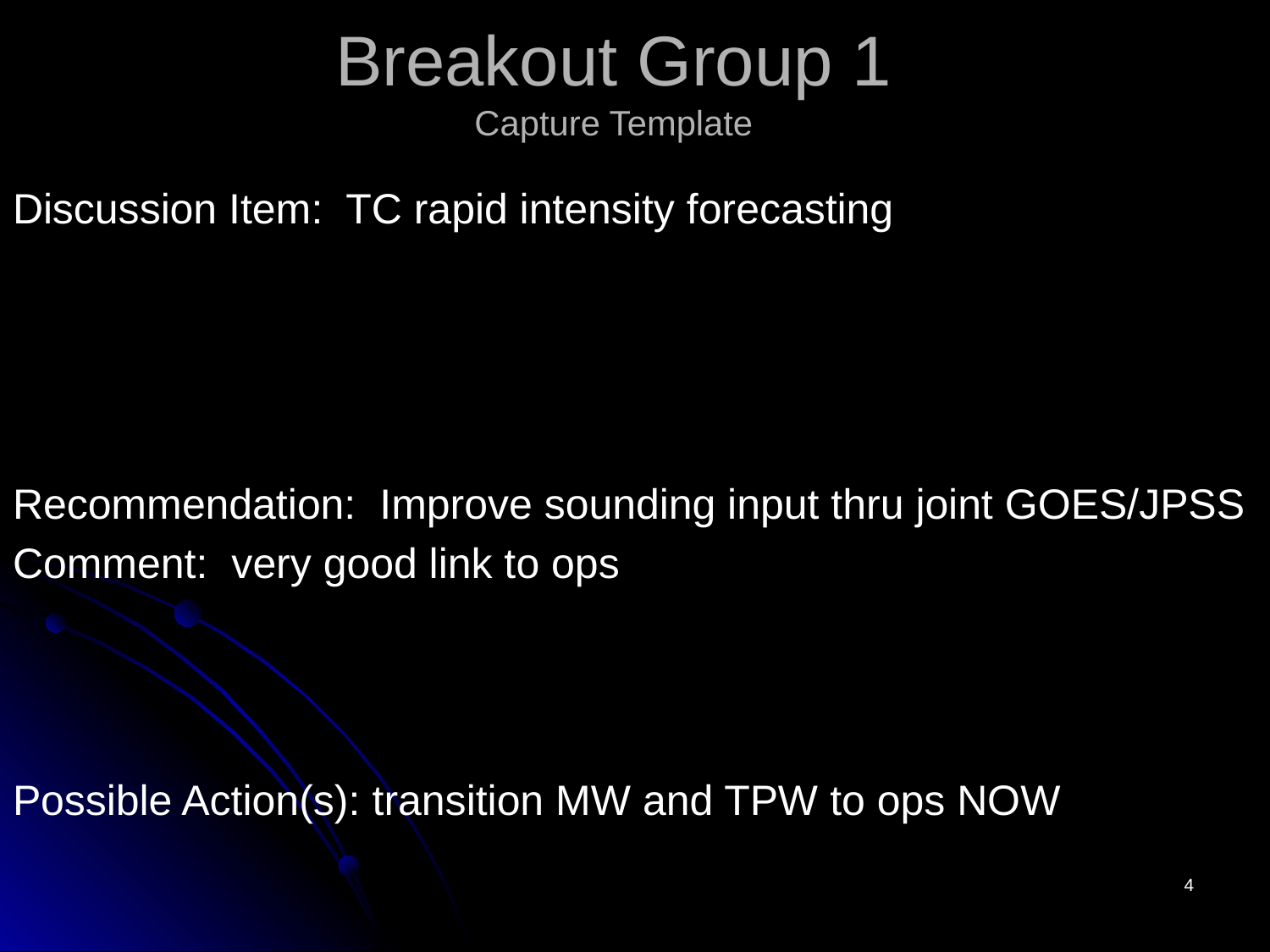

Discussion Item:  TC rapid intensity forecasting

Recommendation:  Improve sounding input thru joint GOES/JPSS
Comment:  very good link to ops

Possible Action(s): transition MW and TPW to ops NOW

# Breakout Group 1 Capture Template
4